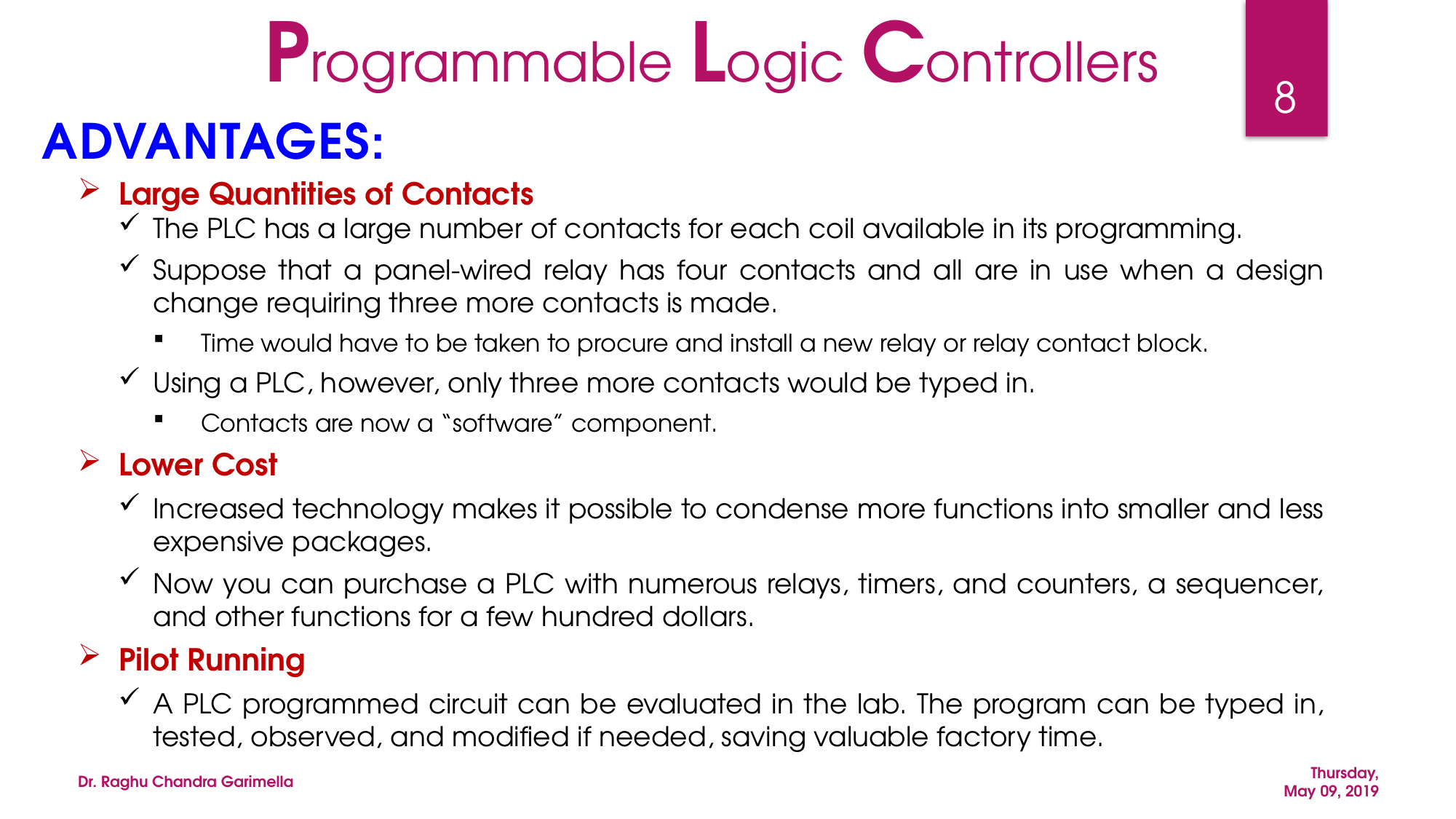

Programmable Logic Controllers
8
Advantages:
Large Quantities of Contacts
The PLC has a large number of contacts for each coil available in its programming.
Suppose that a panel-wired relay has four contacts and all are in use when a design change requiring three more contacts is made.
Time would have to be taken to procure and install a new relay or relay contact block.
Using a PLC, however, only three more contacts would be typed in.
Contacts are now a “software” component.
Lower Cost
Increased technology makes it possible to condense more functions into smaller and less expensive packages.
Now you can purchase a PLC with numerous relays, timers, and counters, a sequencer, and other functions for a few hundred dollars.
Pilot Running
A PLC programmed circuit can be evaluated in the lab. The program can be typed in, tested, observed, and modified if needed, saving valuable factory time.
Dr. Raghu Chandra Garimella
Thursday, May 09, 2019